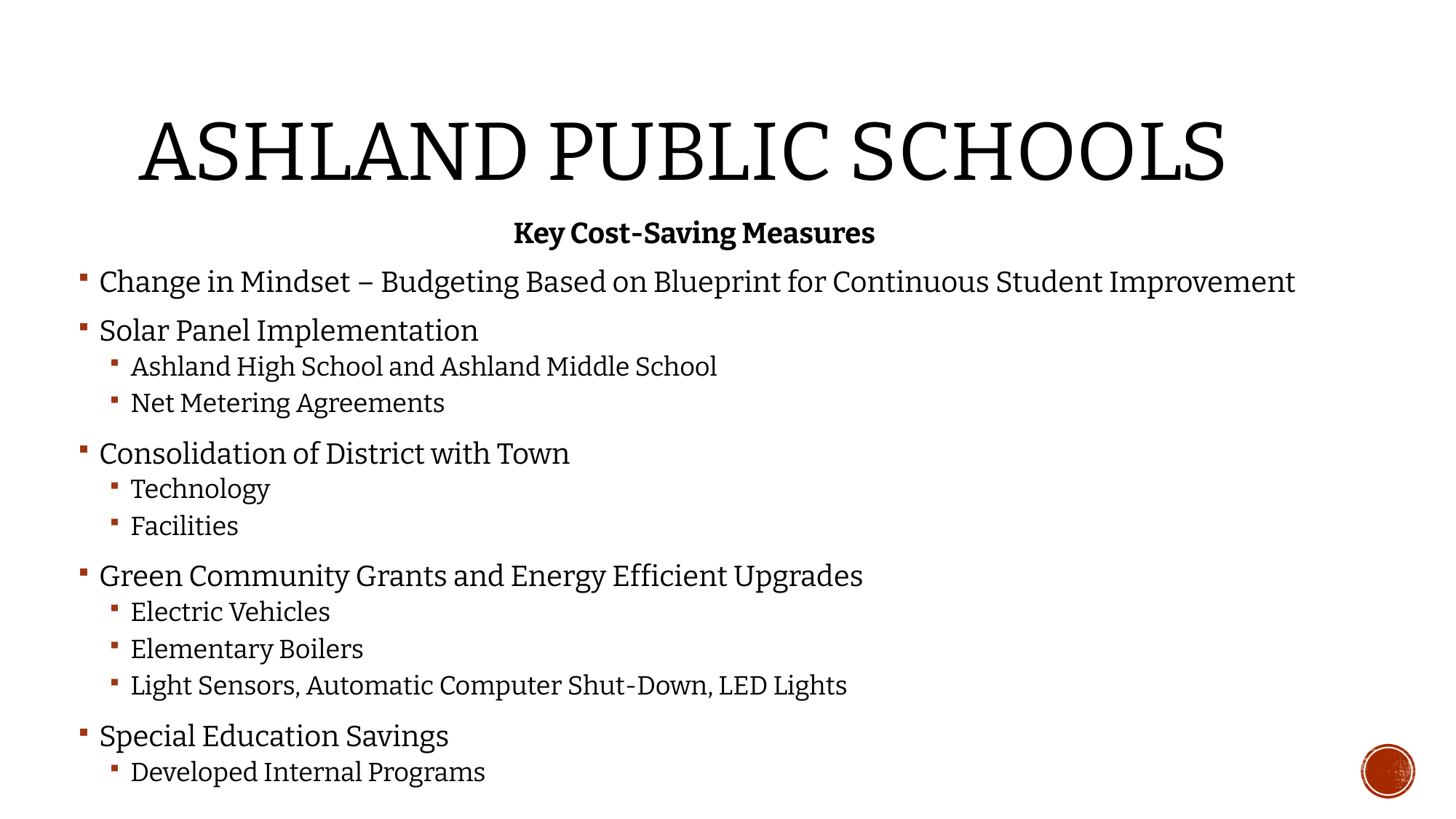

# ASHLand Public Schools
Key Cost-Saving Measures
Change in Mindset – Budgeting Based on Blueprint for Continuous Student Improvement
Solar Panel Implementation
Ashland High School and Ashland Middle School
Net Metering Agreements
Consolidation of District with Town
Technology
Facilities
Green Community Grants and Energy Efficient Upgrades
Electric Vehicles
Elementary Boilers
Light Sensors, Automatic Computer Shut-Down, LED Lights
Special Education Savings
Developed Internal Programs